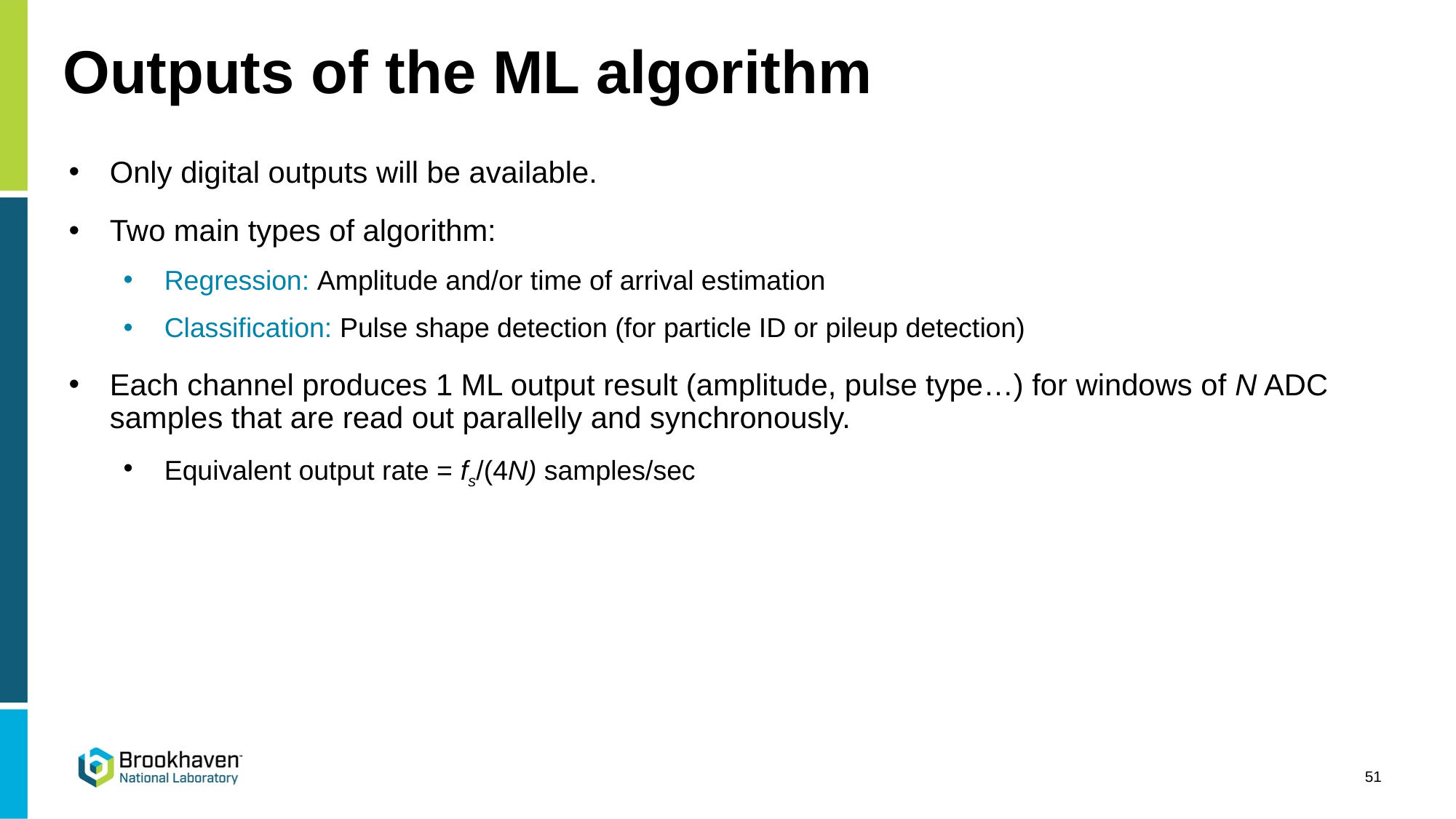

# Outputs of the ML algorithm
Only digital outputs will be available.
Two main types of algorithm:
Regression: Amplitude and/or time of arrival estimation
Classification: Pulse shape detection (for particle ID or pileup detection)
Each channel produces 1 ML output result (amplitude, pulse type…) for windows of N ADC samples that are read out parallelly and synchronously.
Equivalent output rate = fs/(4N) samples/sec
51